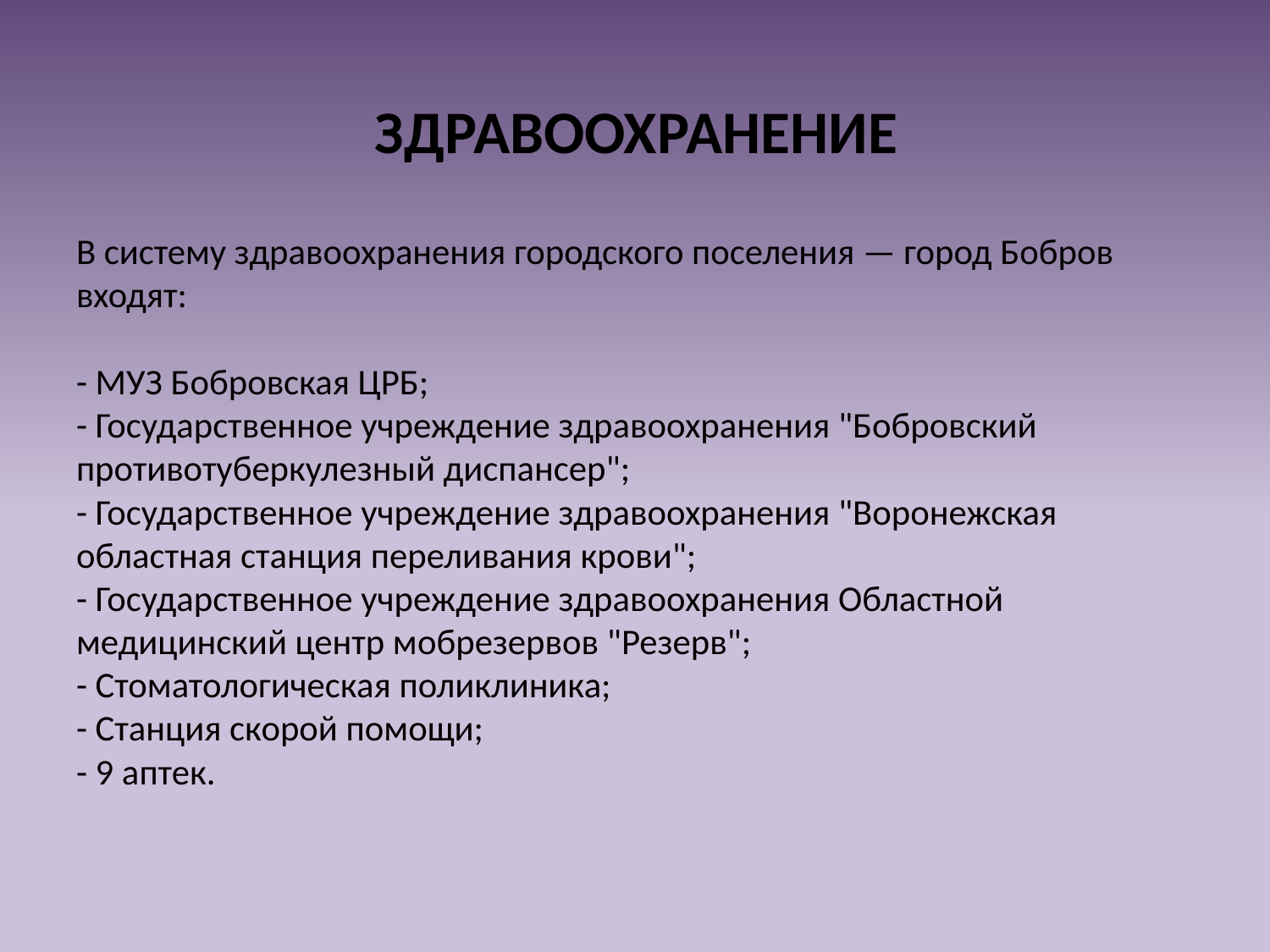

# ЗДРАВООХРАНЕНИЕ
В систему здравоохранения городского поселения — город Бобров входят: 
- МУЗ Бобровская ЦРБ; 
- Государственное учреждение здравоохранения "Бобровский противотуберкулезный диспансер";
- Государственное учреждение здравоохранения "Воронежская областная станция переливания крови"; 
- Государственное учреждение здравоохранения Областной медицинский центр мобрезервов "Резерв"; 
- Стоматологическая поликлиника; 
- Станция скорой помощи; 
- 9 аптек.